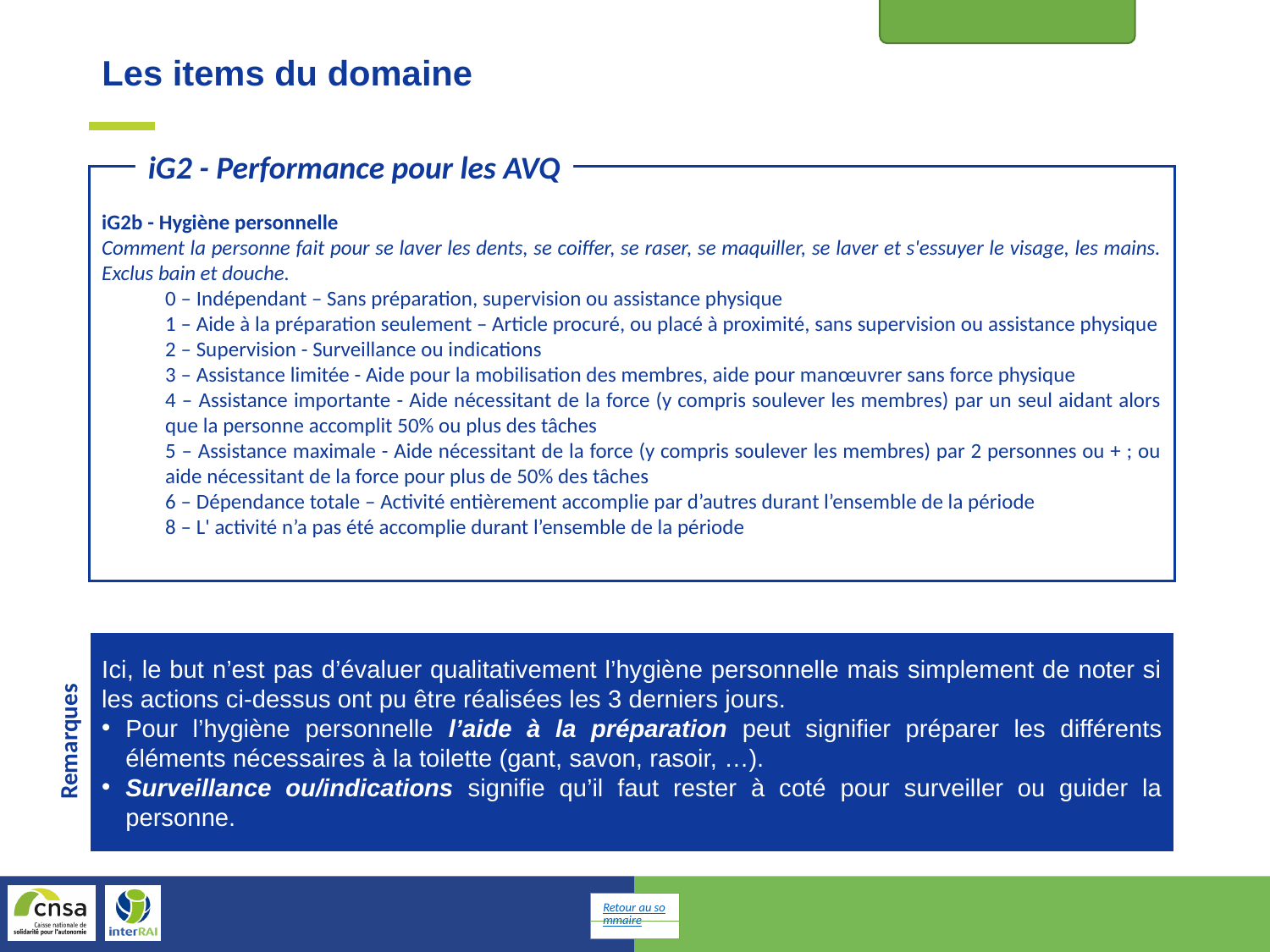

Etat fonctionnel
Les items du domaine
iG2 - Performance pour les AVQ
iG2b - Hygiène personnelle
Comment la personne fait pour se laver les dents, se coiffer, se raser, se maquiller, se laver et s'essuyer le visage, les mains. Exclus bain et douche.
0 – Indépendant – Sans préparation, supervision ou assistance physique
1 – Aide à la préparation seulement – Article procuré, ou placé à proximité, sans supervision ou assistance physique
2 – Supervision - Surveillance ou indications
3 – Assistance limitée - Aide pour la mobilisation des membres, aide pour manœuvrer sans force physique
4 – Assistance importante - Aide nécessitant de la force (y compris soulever les membres) par un seul aidant alors que la personne accomplit 50% ou plus des tâches
5 – Assistance maximale - Aide nécessitant de la force (y compris soulever les membres) par 2 personnes ou + ; ou aide nécessitant de la force pour plus de 50% des tâches
6 – Dépendance totale – Activité entièrement accomplie par d’autres durant l’ensemble de la période
8 – L' activité n’a pas été accomplie durant l’ensemble de la période
Ici, le but n’est pas d’évaluer qualitativement l’hygiène personnelle mais simplement de noter si les actions ci-dessus ont pu être réalisées les 3 derniers jours.
Pour l’hygiène personnelle l’aide à la préparation peut signifier préparer les différents éléments nécessaires à la toilette (gant, savon, rasoir, …).
Surveillance ou/indications signifie qu’il faut rester à coté pour surveiller ou guider la personne.
Remarques

Retour au sommaire